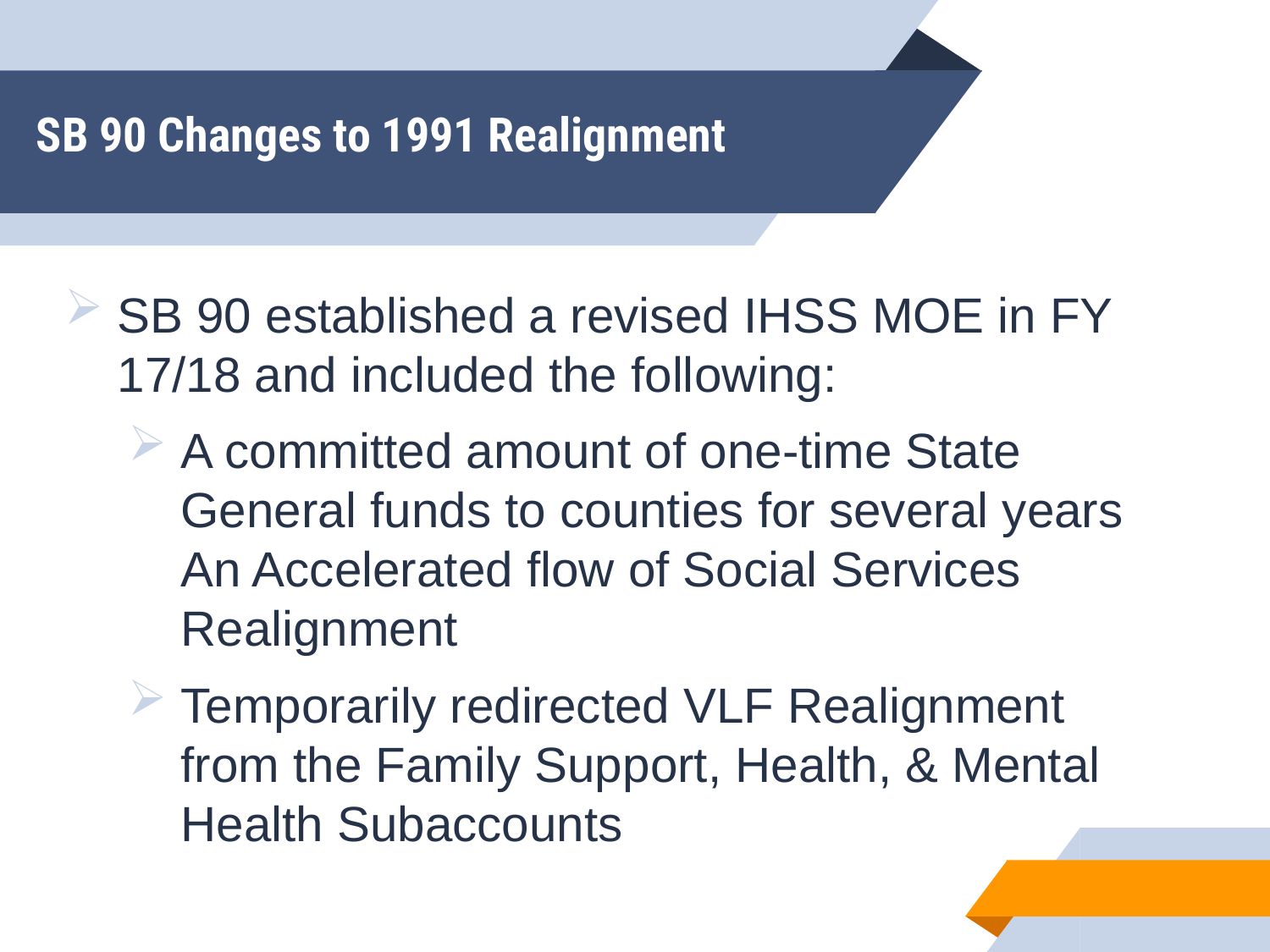

# SB 90 Changes to 1991 Realignment
SB 90 established a revised IHSS MOE in FY 17/18 and included the following:
A committed amount of one-time State General funds to counties for several years An Accelerated flow of Social Services Realignment
Temporarily redirected VLF Realignment from the Family Support, Health, & Mental Health Subaccounts